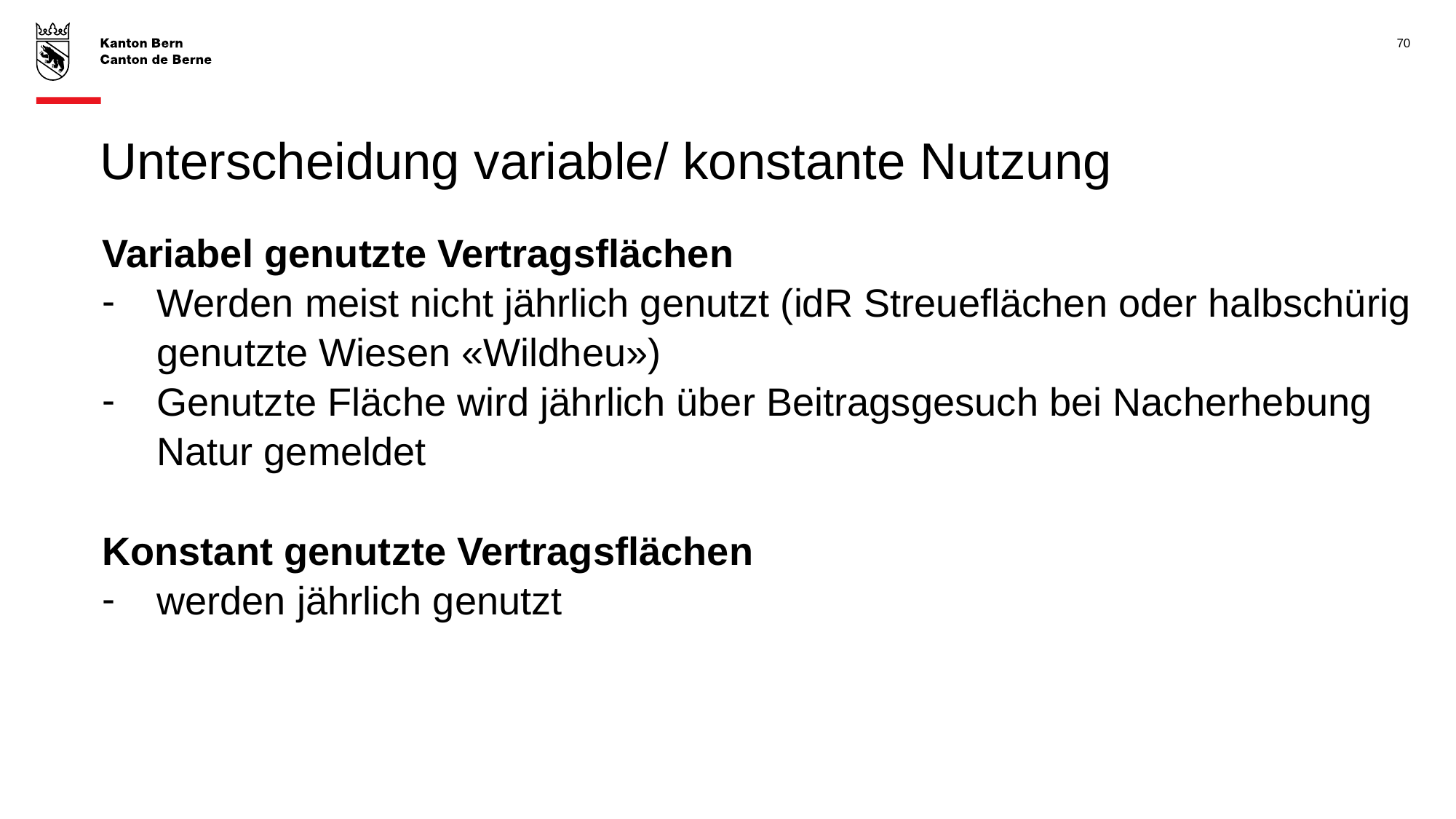

70
# Unterscheidung variable/ konstante Nutzung
Variabel genutzte Vertragsflächen
Werden meist nicht jährlich genutzt (idR Streueflächen oder halbschürig genutzte Wiesen «Wildheu»)
Genutzte Fläche wird jährlich über Beitragsgesuch bei Nacherhebung Natur gemeldet

Konstant genutzte Vertragsflächen
werden jährlich genutzt